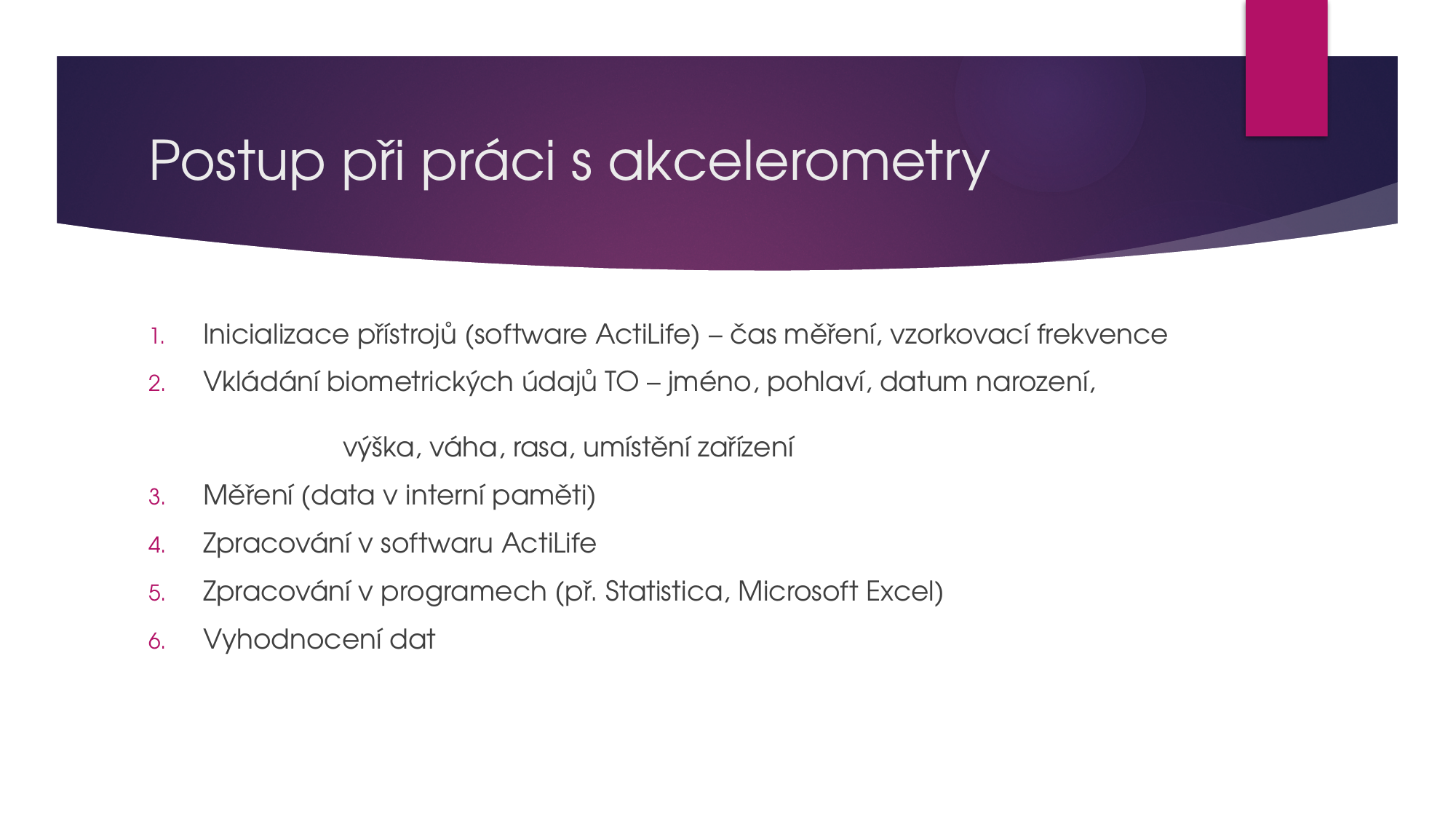

# Postup při práci s akcelerometry
Inicializace přístrojů (software ActiLife) – čas měření, vzorkovací frekvence
Vkládání biometrických údajů TO – jméno, pohlaví, datum narození, 									    výška, váha, rasa, umístění zařízení
Měření (data v interní paměti)
Zpracování v softwaru ActiLife
Zpracování v programech (př. Statistica, Microsoft Excel)
Vyhodnocení dat